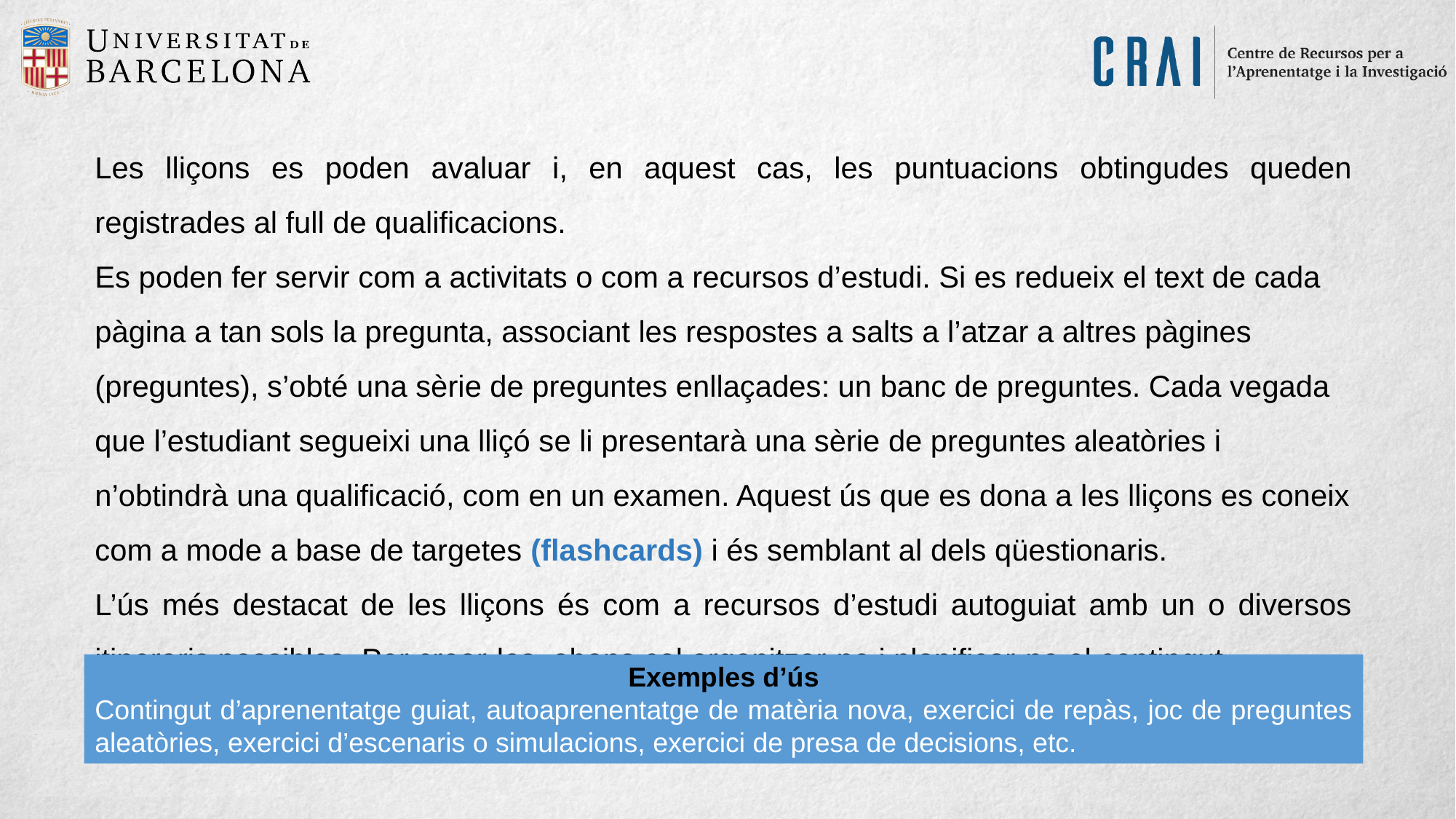

Les lliçons es poden avaluar i, en aquest cas, les puntuacions obtingudes queden registrades al full de qualificacions.
Es poden fer servir com a activitats o com a recursos d’estudi. Si es redueix el text de cada pàgina a tan sols la pregunta, associant les respostes a salts a l’atzar a altres pàgines (preguntes), s’obté una sèrie de preguntes enllaçades: un banc de preguntes. Cada vegada que l’estudiant segueixi una lliçó se li presentarà una sèrie de preguntes aleatòries i n’obtindrà una qualificació, com en un examen. Aquest ús que es dona a les lliçons es coneix com a mode a base de targetes (flashcards) i és semblant al dels qüestionaris.
L’ús més destacat de les lliçons és com a recursos d’estudi autoguiat amb un o diversos itineraris possibles. Per crear-los, abans cal organitzar-ne i planificar-ne el contingut.
Exemples d’ús
Contingut d’aprenentatge guiat, autoaprenentatge de matèria nova, exercici de repàs, joc de preguntes aleatòries, exercici d’escenaris o simulacions, exercici de presa de decisions, etc.